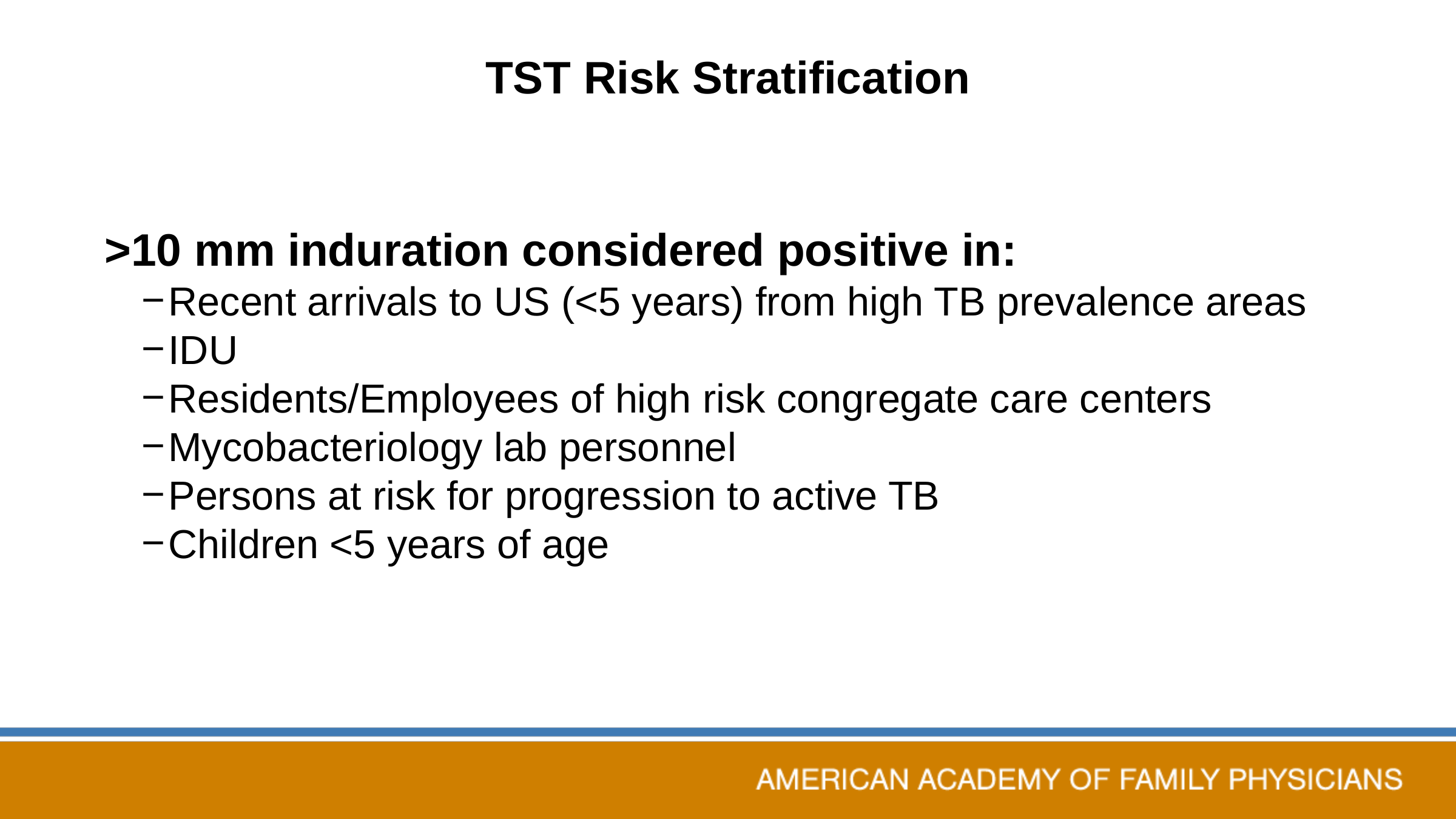

# TST Risk Stratification
>10 mm induration considered positive in:
Recent arrivals to US (<5 years) from high TB prevalence areas
IDU
Residents/Employees of high risk congregate care centers
Mycobacteriology lab personnel
Persons at risk for progression to active TB
Children <5 years of age